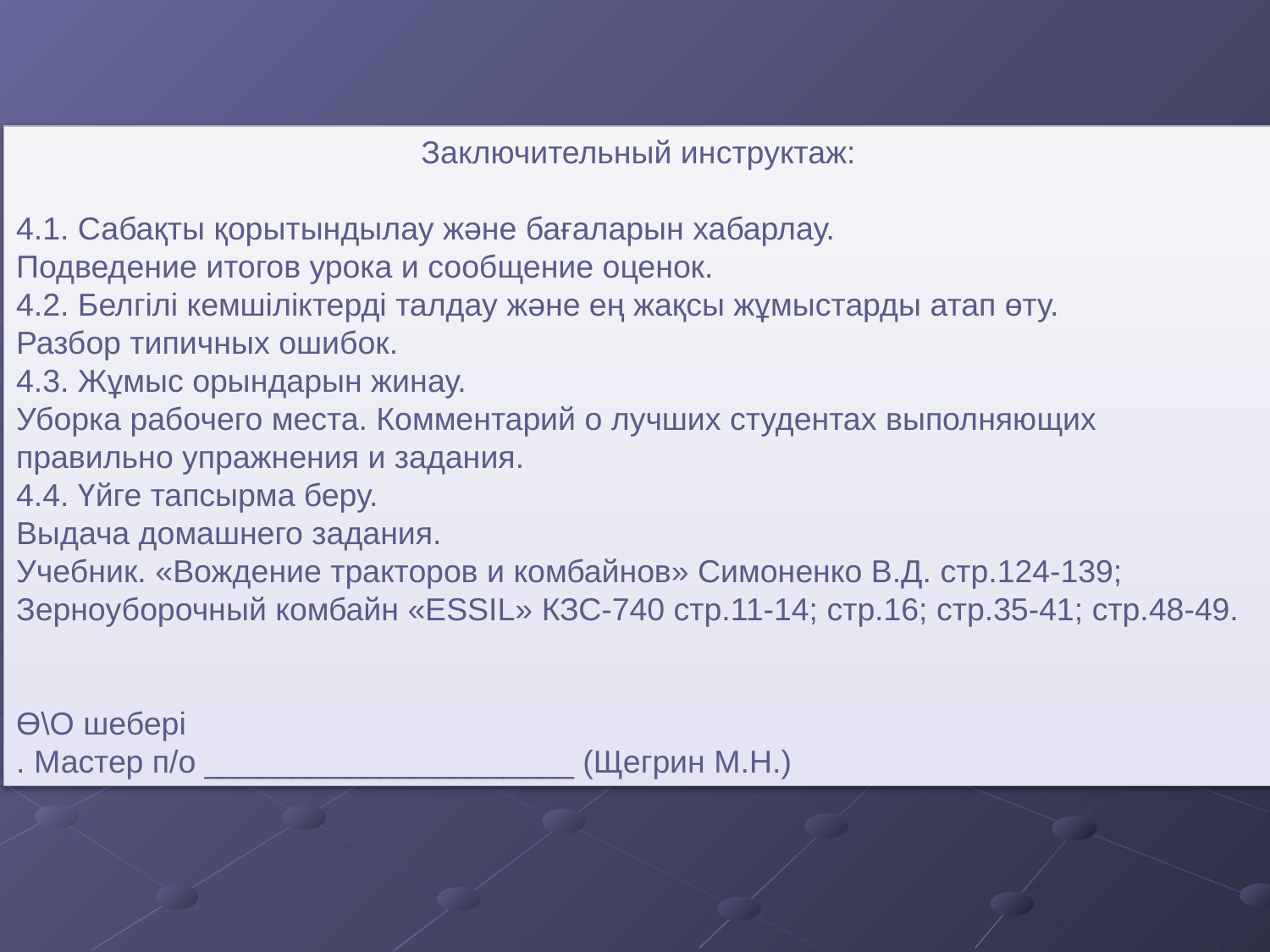

Заключительный инструктаж:

4.1. Сабақты қорытындылау және бағаларын хабарлау.
Подведение итогов урока и сообщение оценок.
4.2. Белгілі кемшiлiктердi талдау және ең жақсы жұмыстарды атап өту.
Разбор типичных ошибок.
4.3. Жұмыс орындарын жинау.
Уборка рабочего места. Комментарий о лучших студентах выполняющих правильно упражнения и задания.
4.4. Үйге тапсырма беру.
Выдача домашнего задания.
Учебник. «Вождение тракторов и комбайнов» Симоненко В.Д. стр.124-139; Зерноуборочный комбайн «ESSIL» КЗС-740 стр.11-14; стр.16; стр.35-41; стр.48-49.

Ө\О шеберi
. Мастер п/о _____________________ (Щегрин М.Н.)